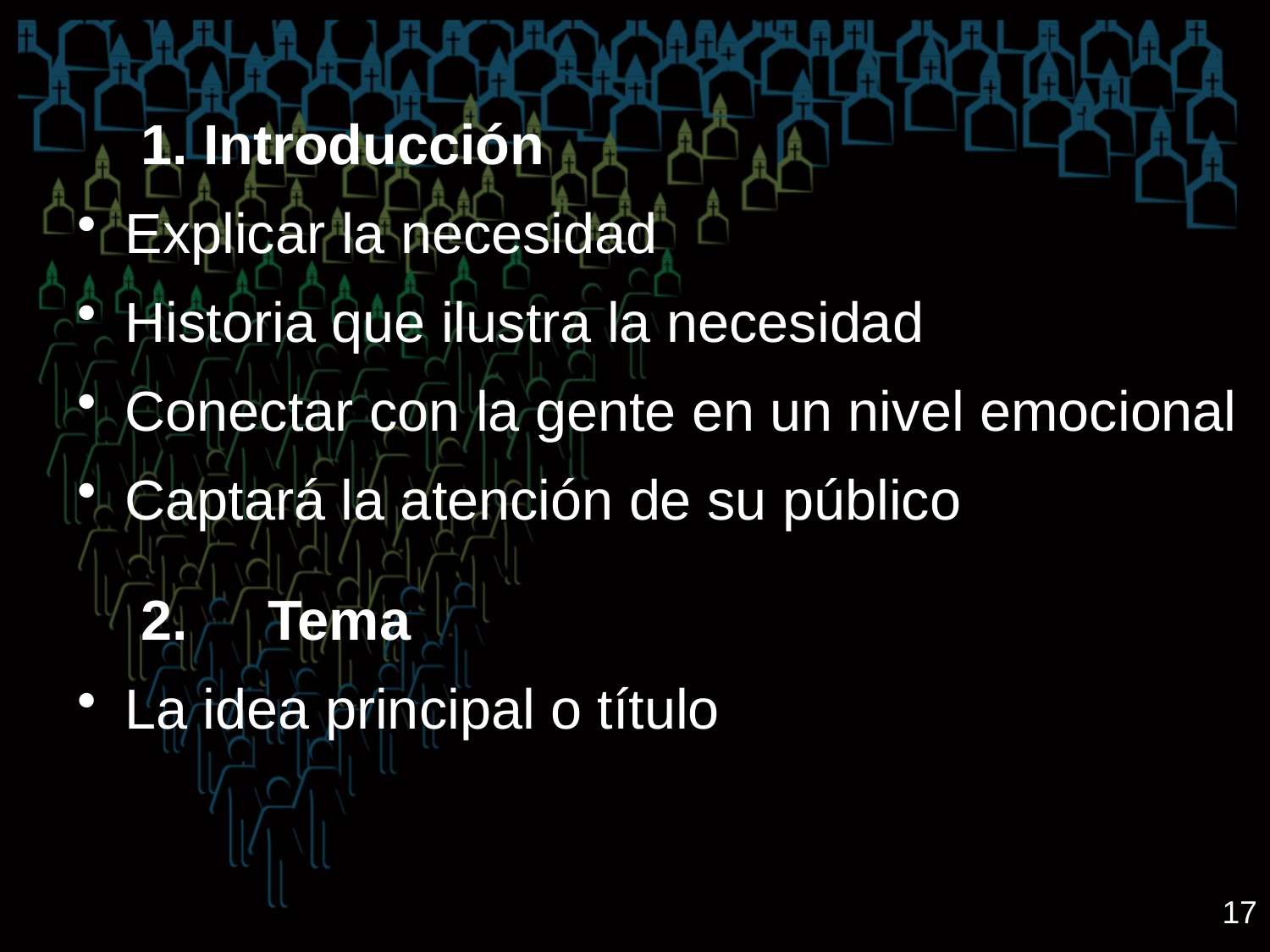

1. Introducción
Explicar la necesidad
Historia que ilustra la necesidad
Conectar con la gente en un nivel emocional
Captará la atención de su público
2.	Tema
La idea principal o título
17